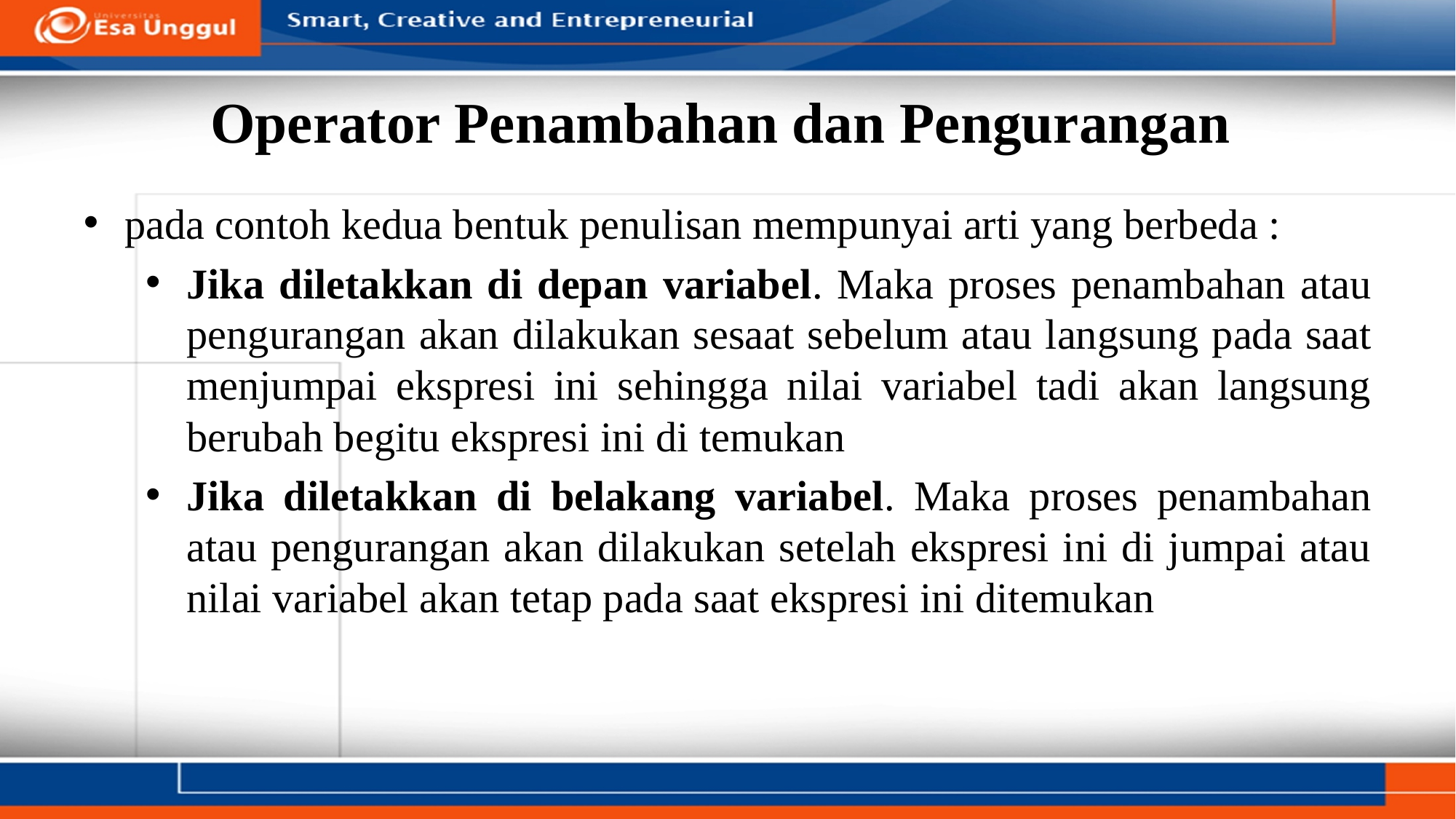

# Operator Penambahan dan Pengurangan
pada contoh kedua bentuk penulisan mempunyai arti yang berbeda :
Jika diletakkan di depan variabel. Maka proses penambahan atau pengurangan akan dilakukan sesaat sebelum atau langsung pada saat menjumpai ekspresi ini sehingga nilai variabel tadi akan langsung berubah begitu ekspresi ini di temukan
Jika diletakkan di belakang variabel. Maka proses penambahan atau pengurangan akan dilakukan setelah ekspresi ini di jumpai atau nilai variabel akan tetap pada saat ekspresi ini ditemukan